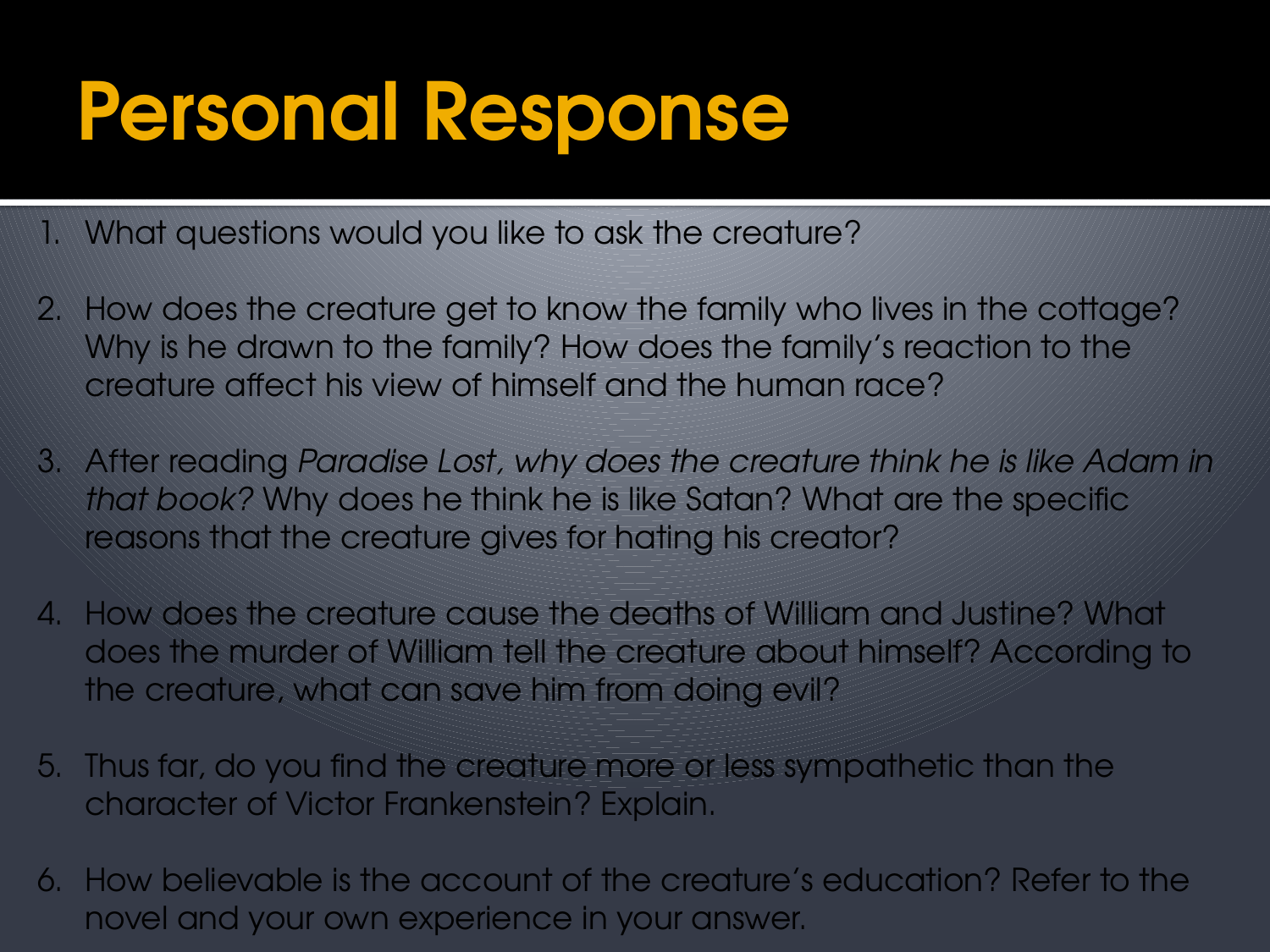

# Personal Response
What questions would you like to ask the creature?

How does the creature get to know the family who lives in the cottage? Why is he drawn to the family? How does the family’s reaction to the creature affect his view of himself and the human race?

After reading Paradise Lost, why does the creature think he is like Adam in that book? Why does he think he is like Satan? What are the specific reasons that the creature gives for hating his creator?

How does the creature cause the deaths of William and Justine? What does the murder of William tell the creature about himself? According to the creature, what can save him from doing evil?

Thus far, do you find the creature more or less sympathetic than the character of Victor Frankenstein? Explain.

How believable is the account of the creature’s education? Refer to the novel and your own experience in your answer.